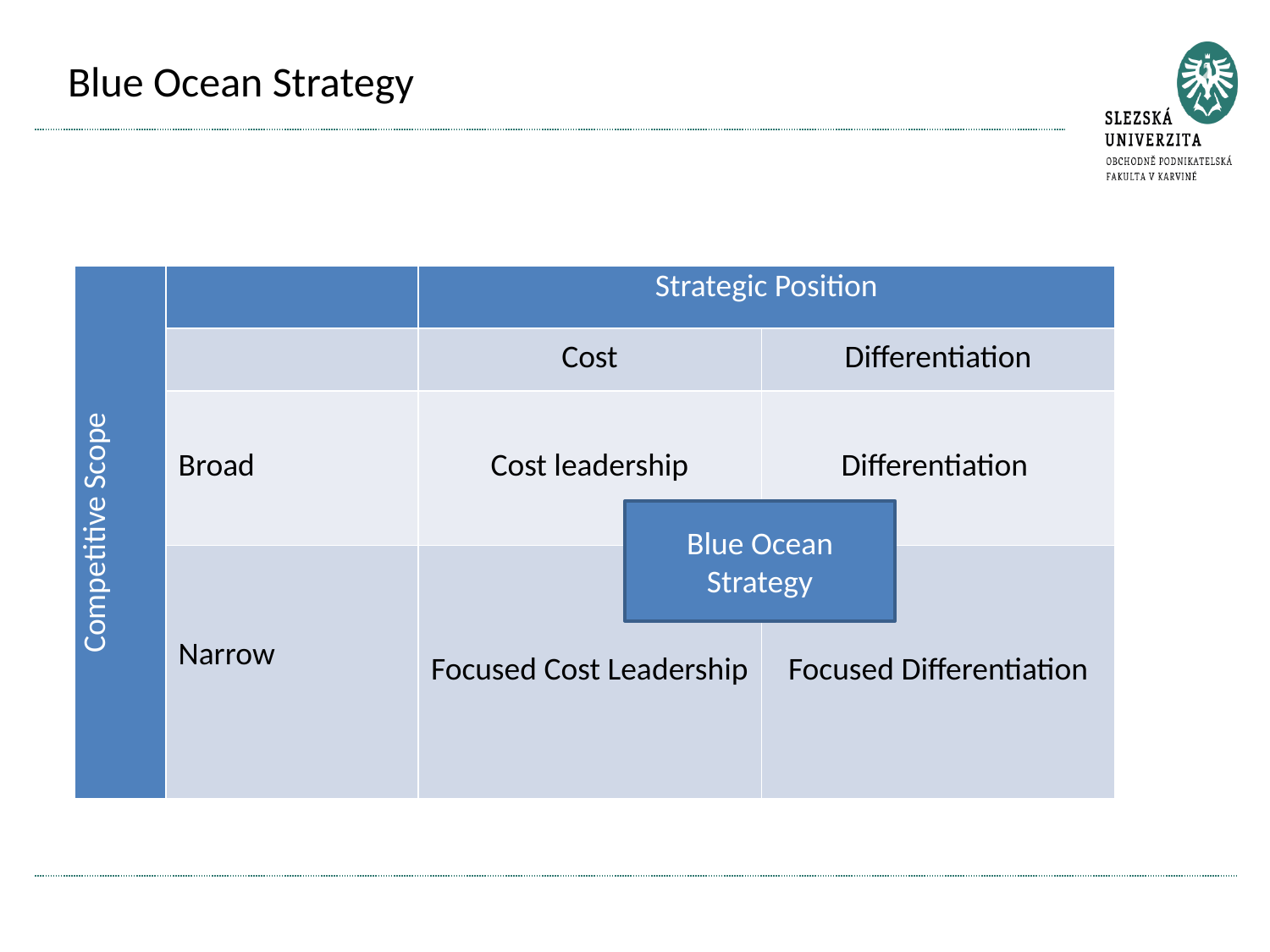

# Blue Ocean Strategy

| Competitive Scope |  | Strategic Position |  |
| --- | --- | --- | --- |
|  |  | Cost | Differentiation |
|  | Broad | Cost leadership | Differentiation |
|  | Narrow | Focused Cost Leadership | Focused Differentiation |
Blue Ocean Strategy
Prostor pro doplňující informace, poznámky